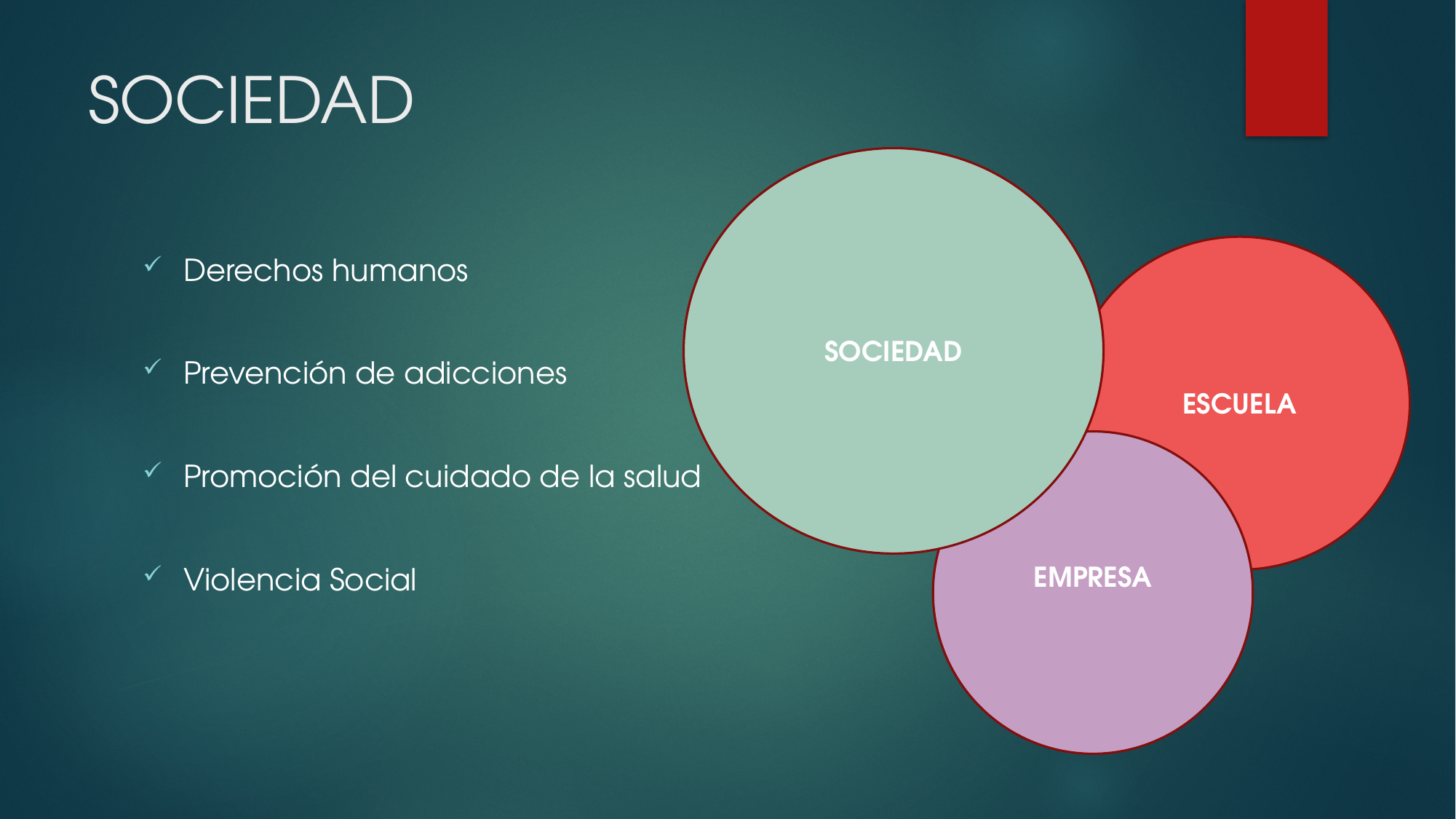

# SOCIEDAD
SOCIEDAD
ESCUELA
Derechos humanos

Prevención de adicciones

Promoción del cuidado de la salud

Violencia Social

EMPRESA